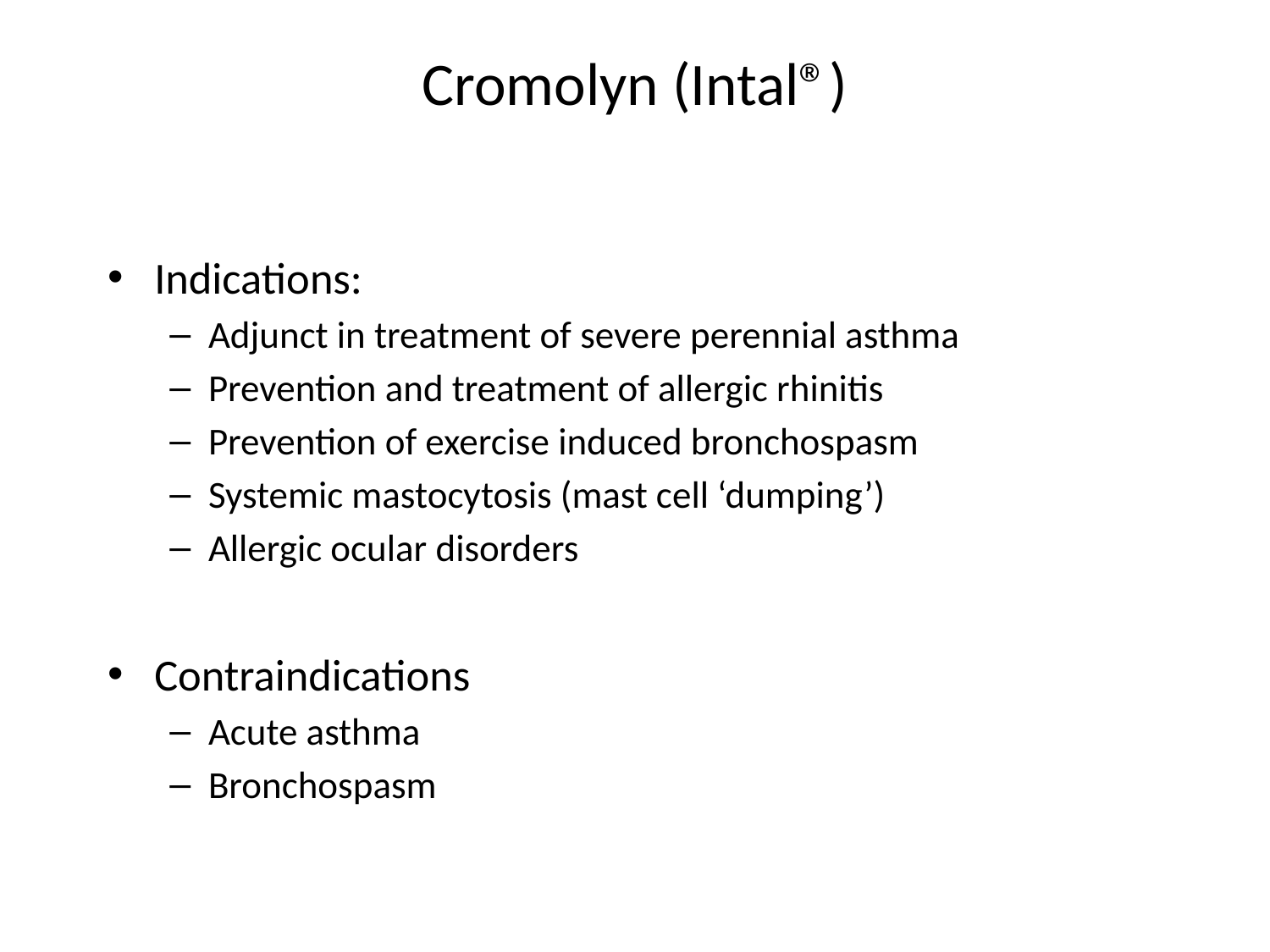

# Cromolyn (Intal®)
Indications:
Adjunct in treatment of severe perennial asthma
Prevention and treatment of allergic rhinitis
Prevention of exercise induced bronchospasm
Systemic mastocytosis (mast cell ‘dumping’)
Allergic ocular disorders

Contraindications
Acute asthma
Bronchospasm